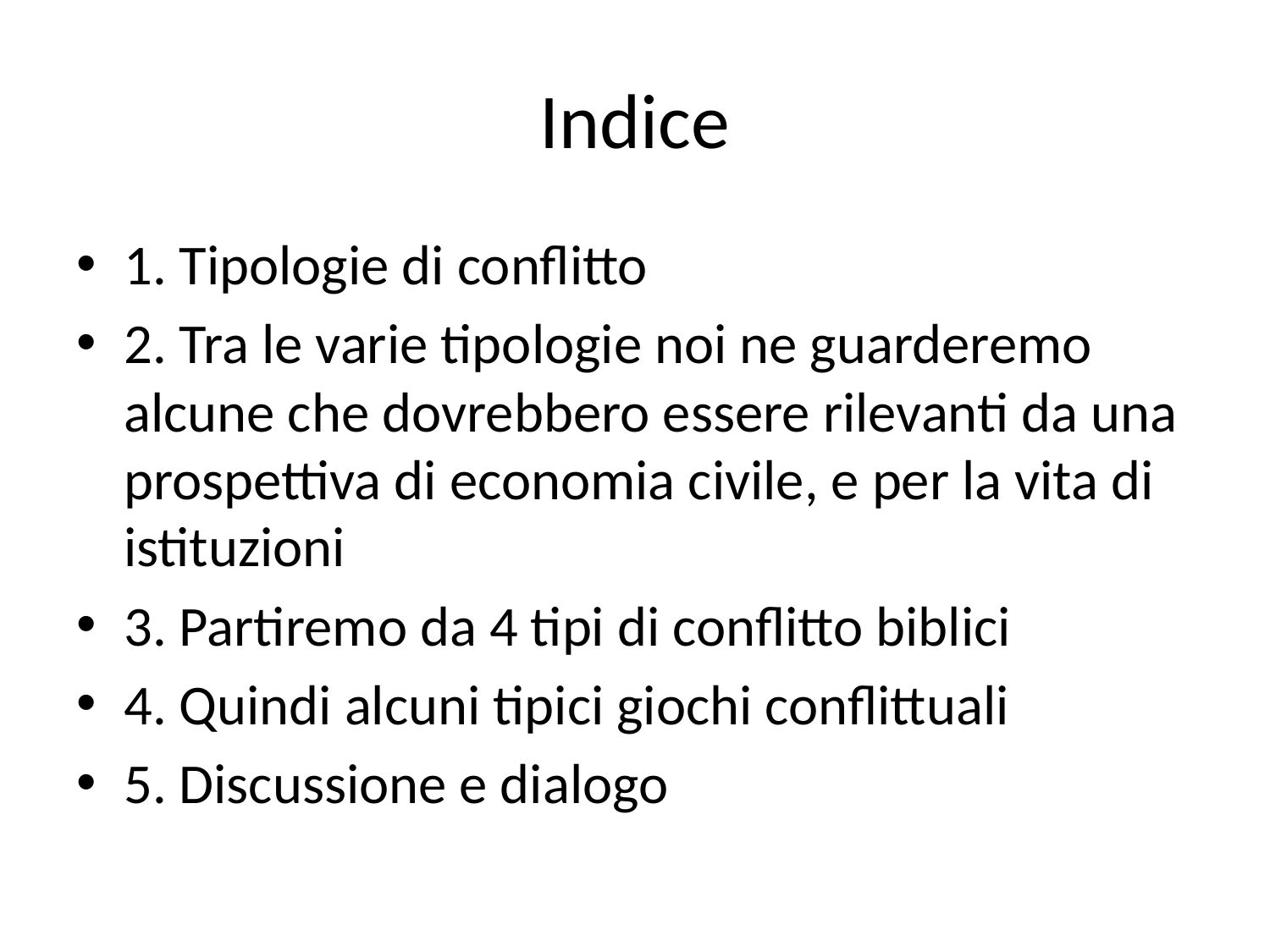

# Indice
1. Tipologie di conflitto
2. Tra le varie tipologie noi ne guarderemo alcune che dovrebbero essere rilevanti da una prospettiva di economia civile, e per la vita di istituzioni
3. Partiremo da 4 tipi di conflitto biblici
4. Quindi alcuni tipici giochi conflittuali
5. Discussione e dialogo